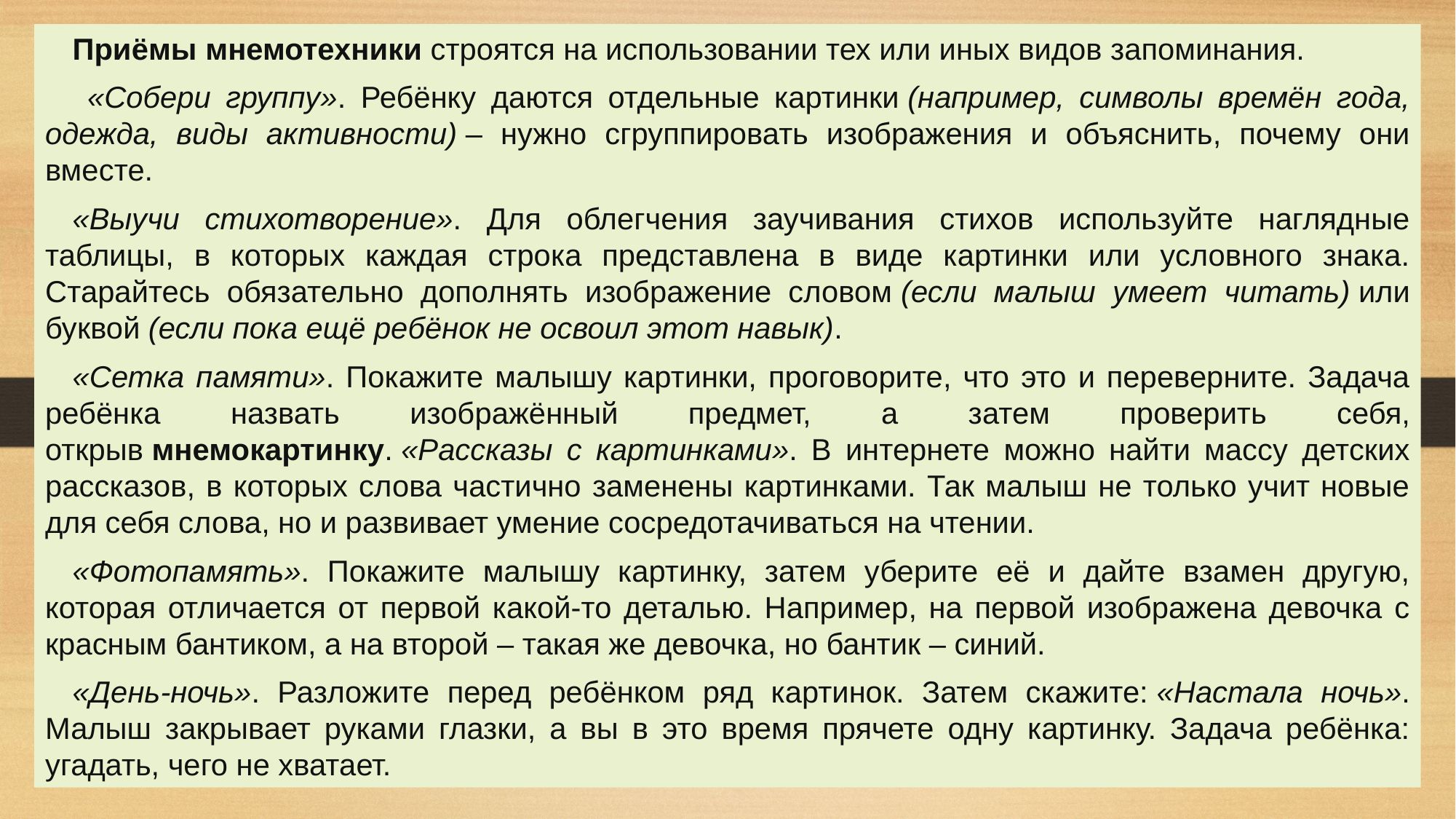

Приёмы мнемотехники строятся на использовании тех или иных видов запоминания.
 «Собери группу». Ребёнку даются отдельные картинки (например, символы времён года, одежда, виды активности) – нужно сгруппировать изображения и объяснить, почему они вместе.
«Выучи стихотворение». Для облегчения заучивания стихов используйте наглядные таблицы, в которых каждая строка представлена в виде картинки или условного знака. Старайтесь обязательно дополнять изображение словом (если малыш умеет читать) или буквой (если пока ещё ребёнок не освоил этот навык).
«Сетка памяти». Покажите малышу картинки, проговорите, что это и переверните. Задача ребёнка назвать изображённый предмет, а затем проверить себя, открыв мнемокартинку. «Рассказы с картинками». В интернете можно найти массу детских рассказов, в которых слова частично заменены картинками. Так малыш не только учит новые для себя слова, но и развивает умение сосредотачиваться на чтении.
«Фотопамять». Покажите малышу картинку, затем уберите её и дайте взамен другую, которая отличается от первой какой-то деталью. Например, на первой изображена девочка с красным бантиком, а на второй – такая же девочка, но бантик – синий.
«День-ночь». Разложите перед ребёнком ряд картинок. Затем скажите: «Настала ночь». Малыш закрывает руками глазки, а вы в это время прячете одну картинку. Задача ребёнка: угадать, чего не хватает.